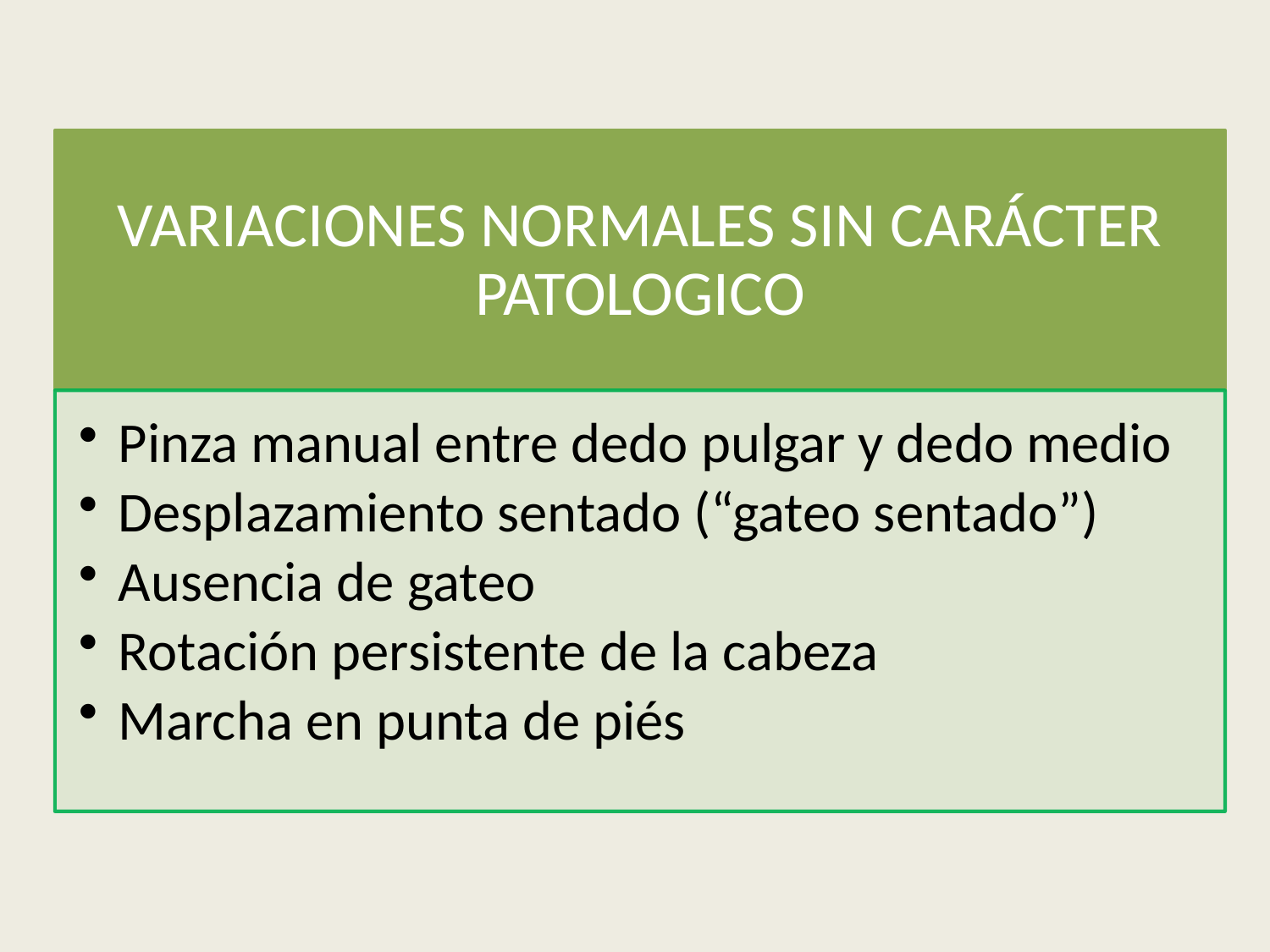

VARIACIONES NORMALES SIN CARÁCTER PATOLOGICO
Pinza manual entre dedo pulgar y dedo medio
Desplazamiento sentado (“gateo sentado”)
Ausencia de gateo
Rotación persistente de la cabeza
Marcha en punta de piés